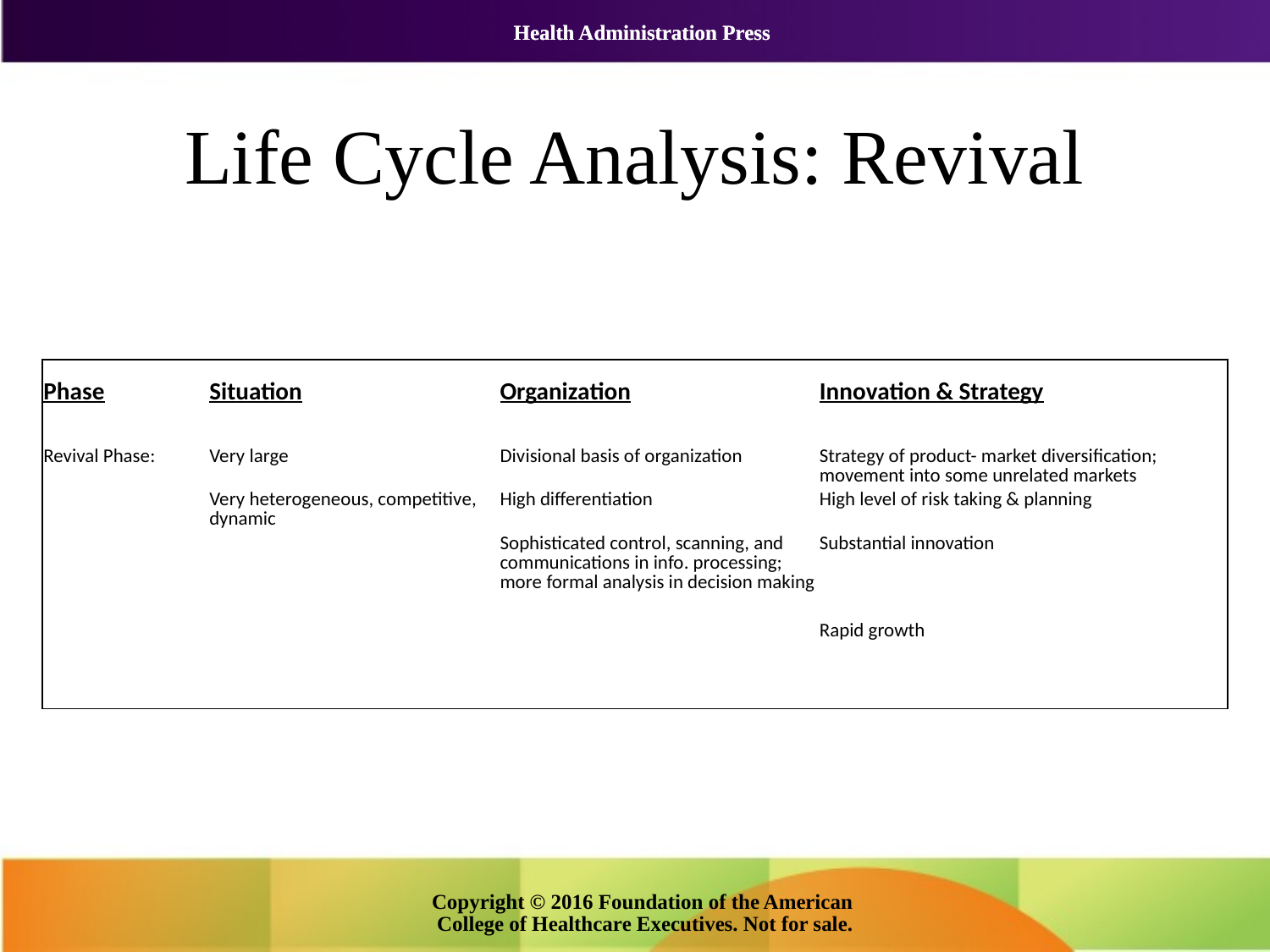

# Life Cycle Analysis: Revival
| Phase | Situation | Organization | Innovation & Strategy |
| --- | --- | --- | --- |
|  |  |  |  |
| Revival Phase: | Very large | Divisional basis of organization | Strategy of product- market diversification; movement into some unrelated markets |
|  | Very heterogeneous, competitive, dynamic | High differentiation | High level of risk taking & planning |
|  |  | Sophisticated control, scanning, and communications in info. processing; more formal analysis in decision making | Substantial innovation |
|  |  |  | Rapid growth |
Copyright © 2016 Foundation of the American College of Healthcare Executives. Not for sale.